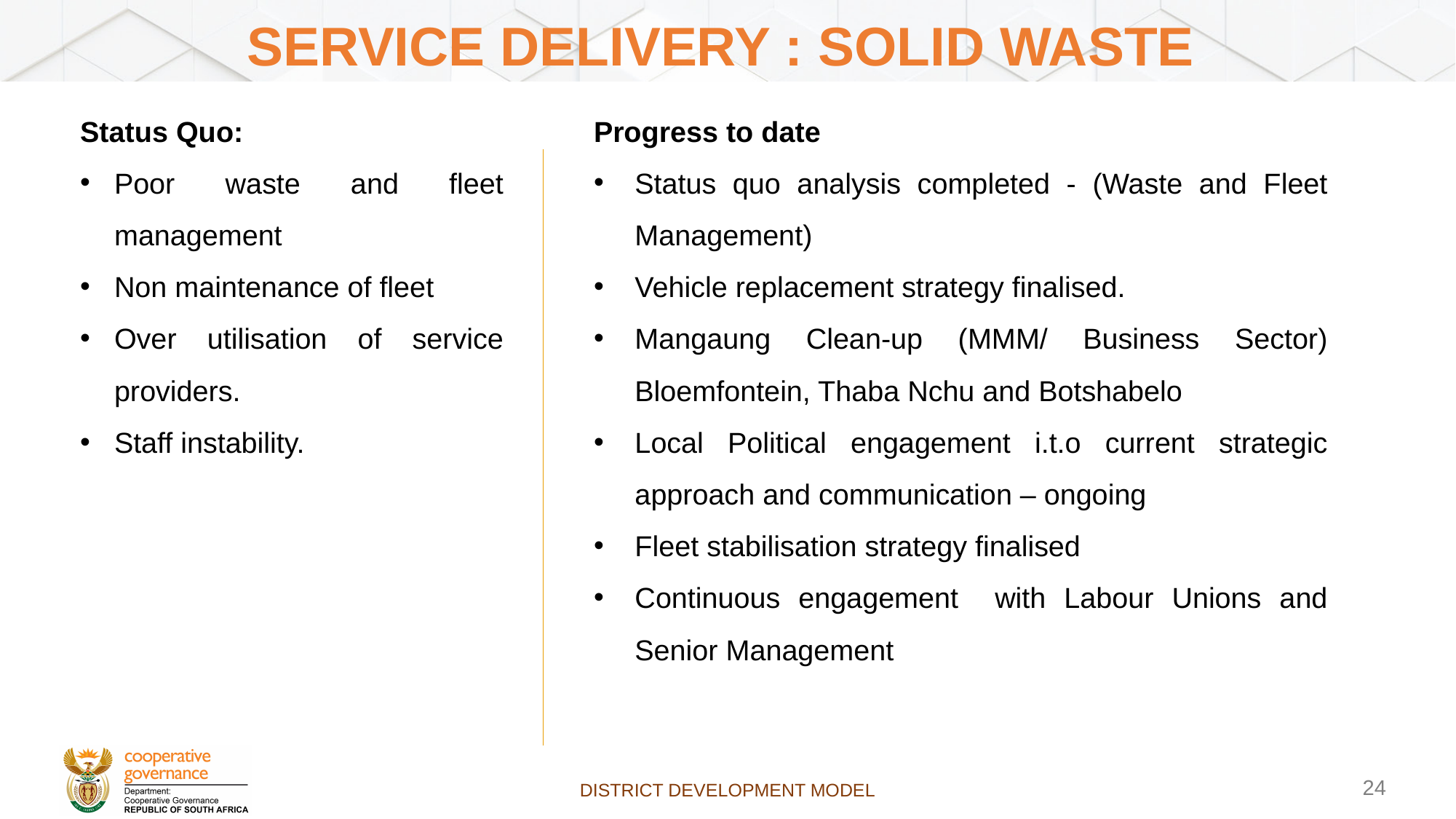

# Service delivery : SOLID WASTE

Status Quo:
Poor waste and fleet management
Non maintenance of fleet
Over utilisation of service providers.
Staff instability.

Progress to date
Status quo analysis completed - (Waste and Fleet Management)
Vehicle replacement strategy finalised.
Mangaung Clean-up (MMM/ Business Sector) Bloemfontein, Thaba Nchu and Botshabelo
Local Political engagement i.t.o current strategic approach and communication – ongoing
Fleet stabilisation strategy finalised
Continuous engagement  with Labour Unions and Senior Management